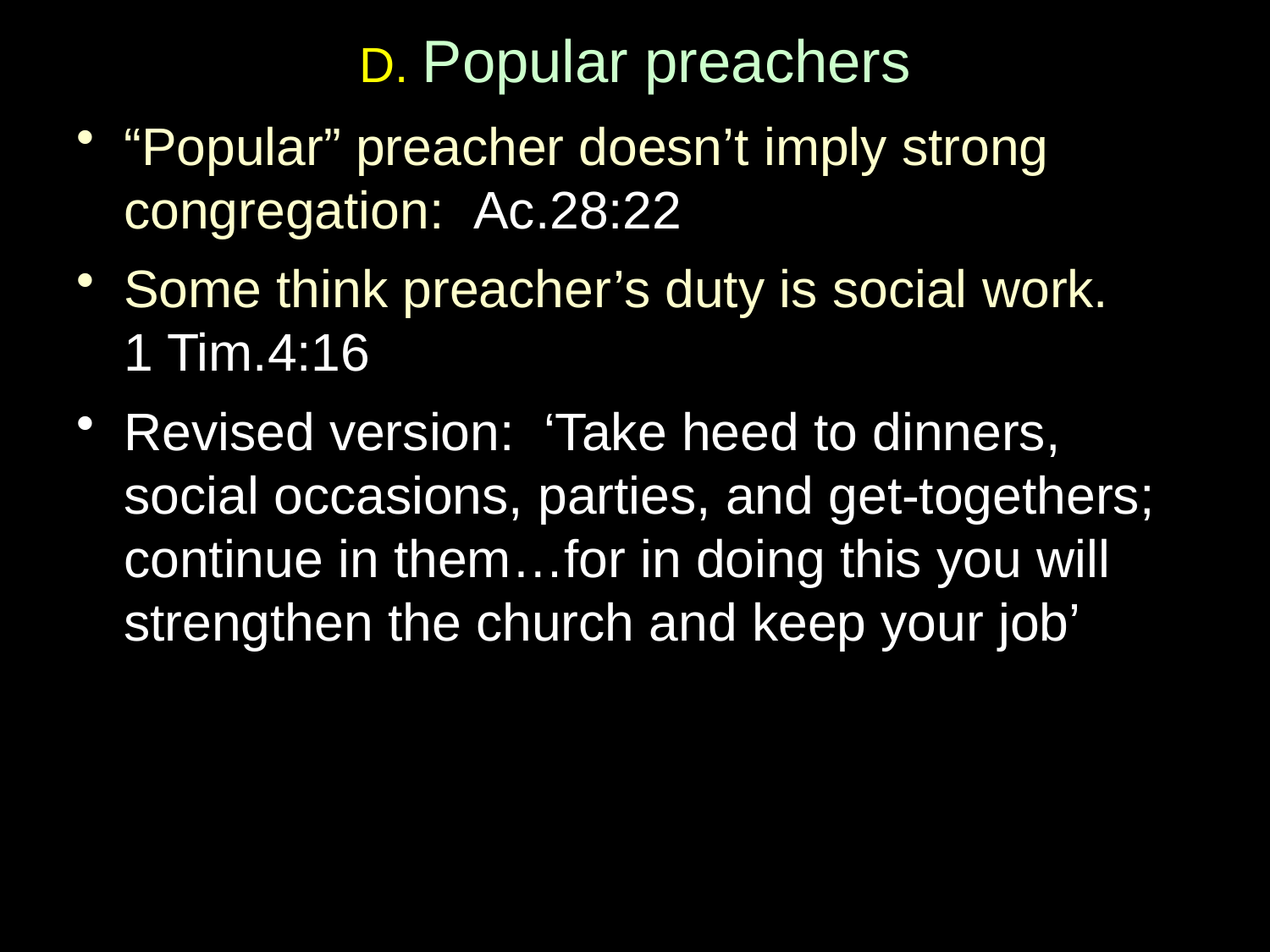

# D. Popular preachers
“Popular” preacher doesn’t imply strong congregation:  Ac.28:22
Some think preacher’s duty is social work.
1 Tim.4:16
Revised version:  ‘Take heed to dinners, social occasions, parties, and get-togethers; continue in them…for in doing this you will strengthen the church and keep your job’